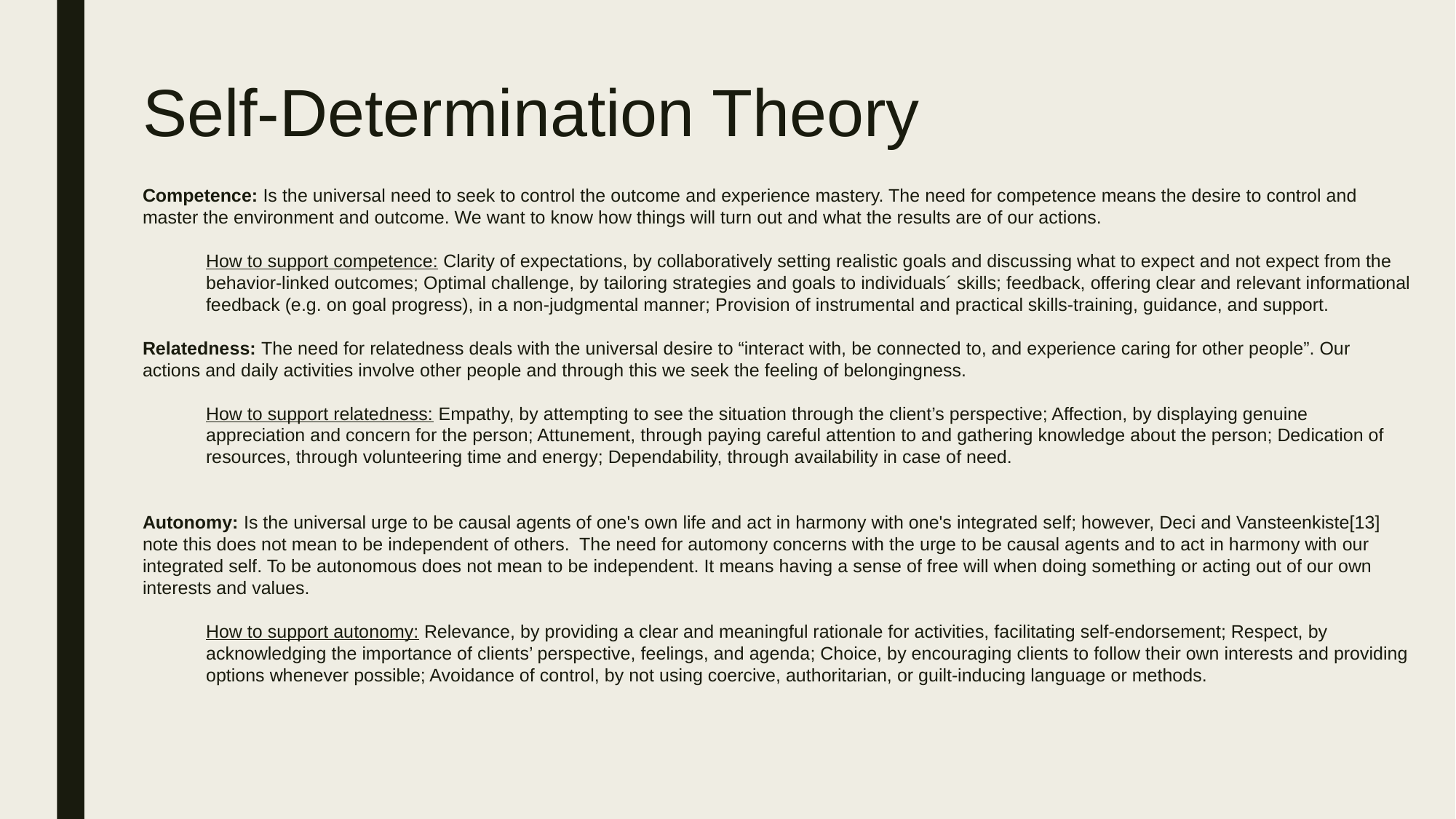

# Self-Determination Theory
Competence: Is the universal need to seek to control the outcome and experience mastery. The need for competence means the desire to control and master the environment and outcome. We want to know how things will turn out and what the results are of our actions.

How to support competence: Clarity of expectations, by collaboratively setting realistic goals and discussing what to expect and not expect from the behavior-linked outcomes; Optimal challenge, by tailoring strategies and goals to individuals´ skills; feedback, offering clear and relevant informational feedback (e.g. on goal progress), in a non-judgmental manner; Provision of instrumental and practical skills-training, guidance, and support.

Relatedness: The need for relatedness deals with the universal desire to “interact with, be connected to, and experience caring for other people”. Our actions and daily activities involve other people and through this we seek the feeling of belongingness.

How to support relatedness: Empathy, by attempting to see the situation through the client’s perspective; Affection, by displaying genuine appreciation and concern for the person; Attunement, through paying careful attention to and gathering knowledge about the person; Dedication of resources, through volunteering time and energy; Dependability, through availability in case of need.

Autonomy: Is the universal urge to be causal agents of one's own life and act in harmony with one's integrated self; however, Deci and Vansteenkiste[13] note this does not mean to be independent of others.  The need for automony concerns with the urge to be causal agents and to act in harmony with our integrated self. To be autonomous does not mean to be independent. It means having a sense of free will when doing something or acting out of our own interests and values.

How to support autonomy: Relevance, by providing a clear and meaningful rationale for activities, facilitating self-endorsement; Respect, by acknowledging the importance of clients’ perspective, feelings, and agenda; Choice, by encouraging clients to follow their own interests and providing options whenever possible; Avoidance of control, by not using coercive, authoritarian, or guilt-inducing language or methods.